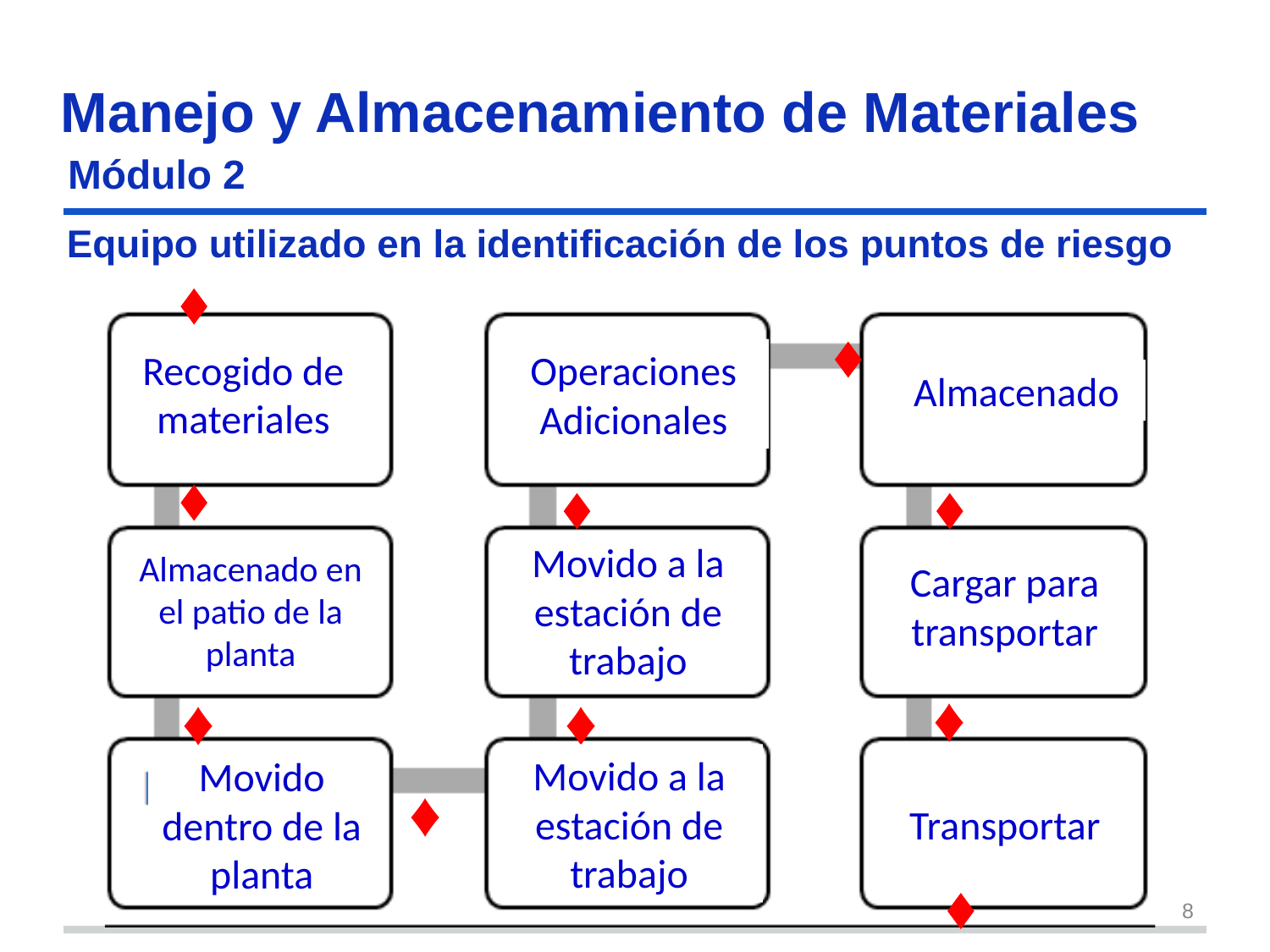

# Manejo y Almacenamiento de Materiales
Módulo 2
Equipo utilizado en la identificación de los puntos de riesgo

Recogido de materiales
Operaciones Adicionales

Almacenado

Movido a la estación de trabajo
Almacenado en el patio de la planta
Cargar para transportar
♦
♦
♦
Movido a la estación de trabajo
Movido dentro de la planta
♦
Transportar

8